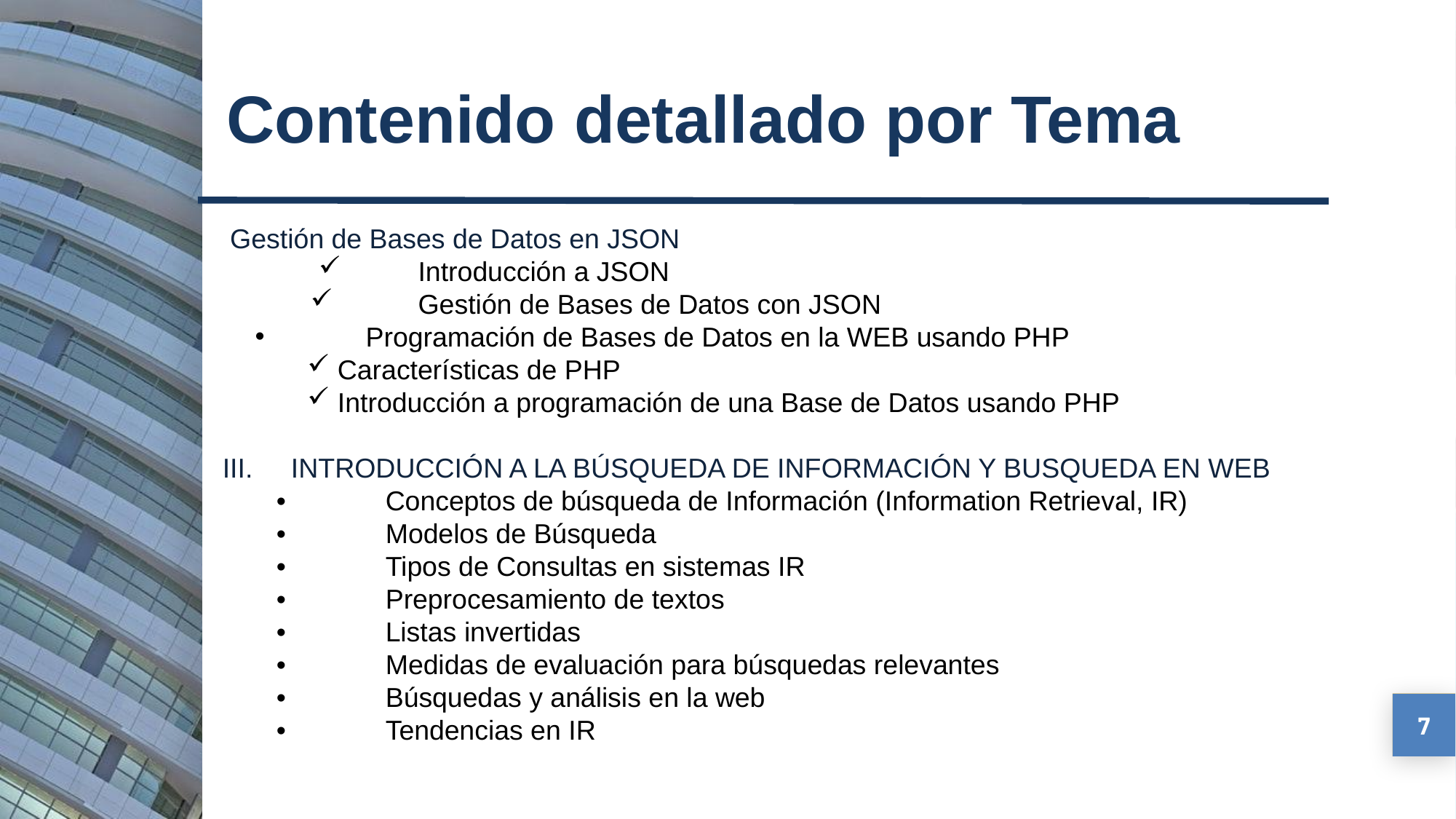

Contenido detallado por Tema
 Gestión de Bases de Datos en JSON
	Introducción a JSON
	Gestión de Bases de Datos con JSON
 	Programación de Bases de Datos en la WEB usando PHP
 Características de PHP
 Introducción a programación de una Base de Datos usando PHP

III.     INTRODUCCIÓN A LA BÚSQUEDA DE INFORMACIÓN Y BUSQUEDA EN WEB
•	Conceptos de búsqueda de Información (Information Retrieval, IR)
•	Modelos de Búsqueda
•	Tipos de Consultas en sistemas IR
•	Preprocesamiento de textos
•	Listas invertidas
•	Medidas de evaluación para búsquedas relevantes
•	Búsquedas y análisis en la web
•	Tendencias en IR
7